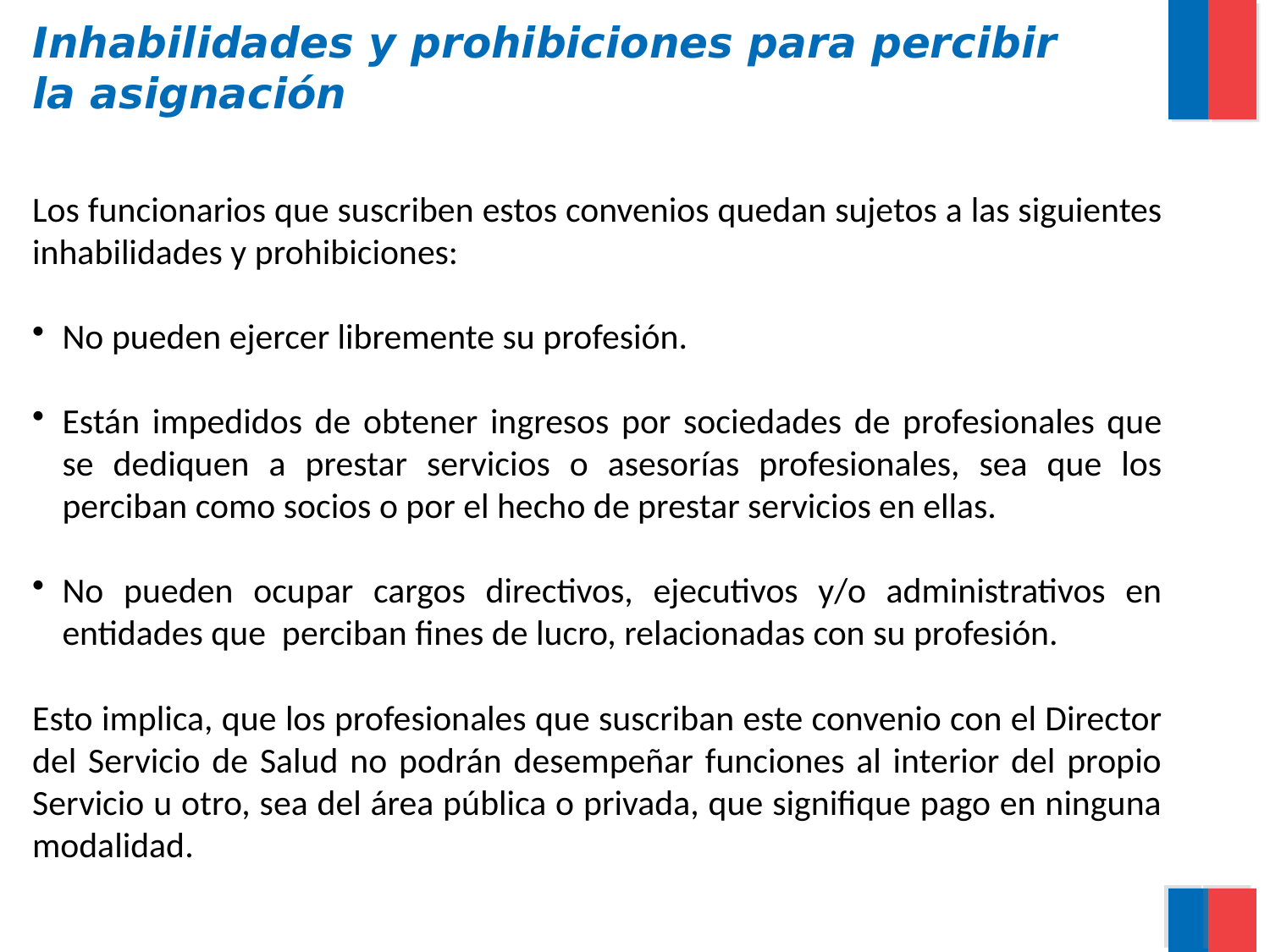

# Inhabilidades y prohibiciones para percibir la asignación
Los funcionarios que suscriben estos convenios quedan sujetos a las siguientes inhabilidades y prohibiciones:

No pueden ejercer libremente su profesión.

Están impedidos de obtener ingresos por sociedades de profesionales que se dediquen a prestar servicios o asesorías profesionales, sea que los perciban como socios o por el hecho de prestar servicios en ellas.

No pueden ocupar cargos directivos, ejecutivos y/o administrativos en entidades que  perciban fines de lucro, relacionadas con su profesión.

Esto implica, que los profesionales que suscriban este convenio con el Director del Servicio de Salud no podrán desempeñar funciones al interior del propio Servicio u otro, sea del área pública o privada, que signifique pago en ninguna modalidad.